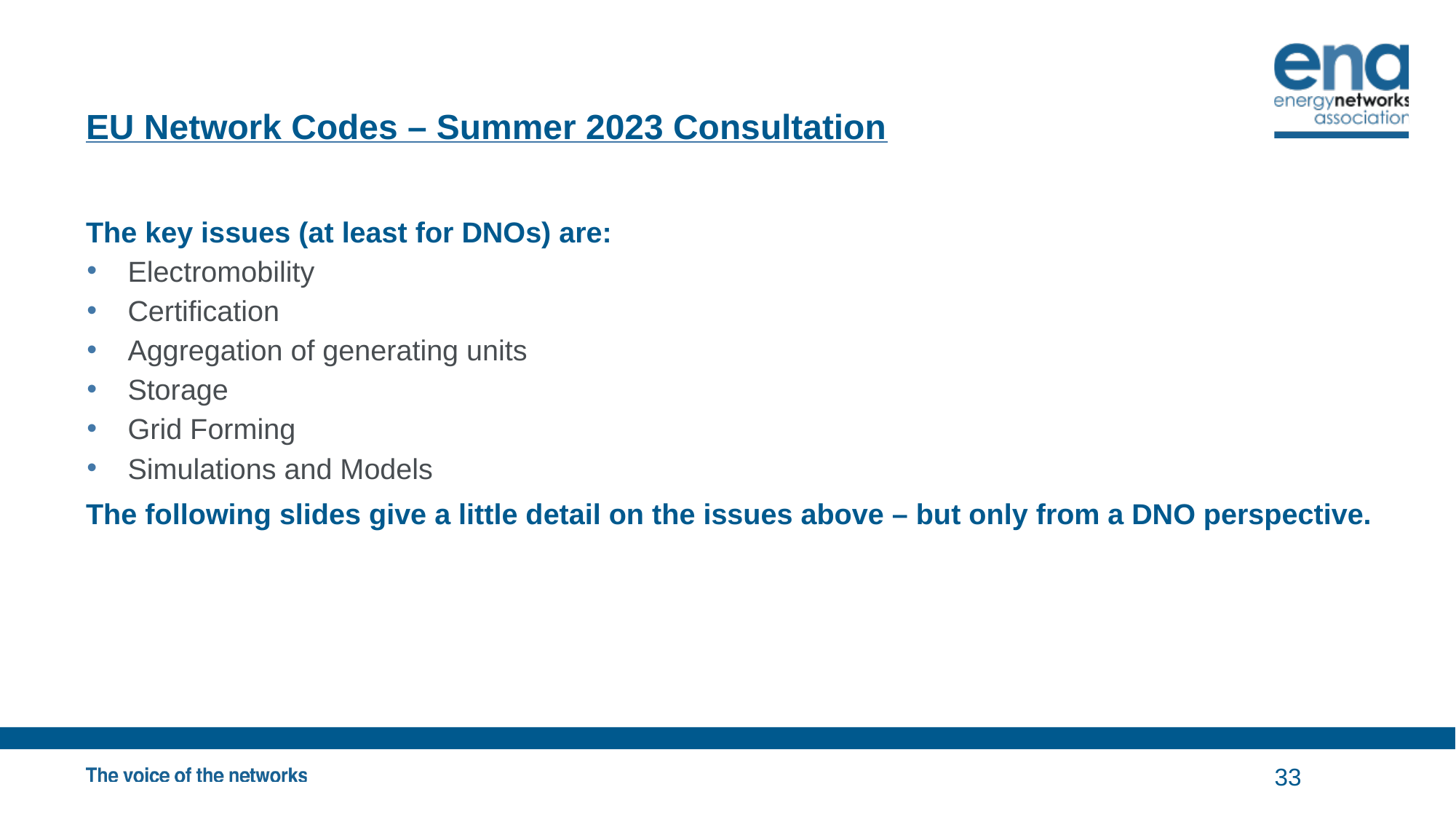

# EU Network Codes – Summer 2023 Consultation
The key issues (at least for DNOs) are:
Electromobility
Certification
Aggregation of generating units
Storage
Grid Forming
Simulations and Models
The following slides give a little detail on the issues above – but only from a DNO perspective.

33